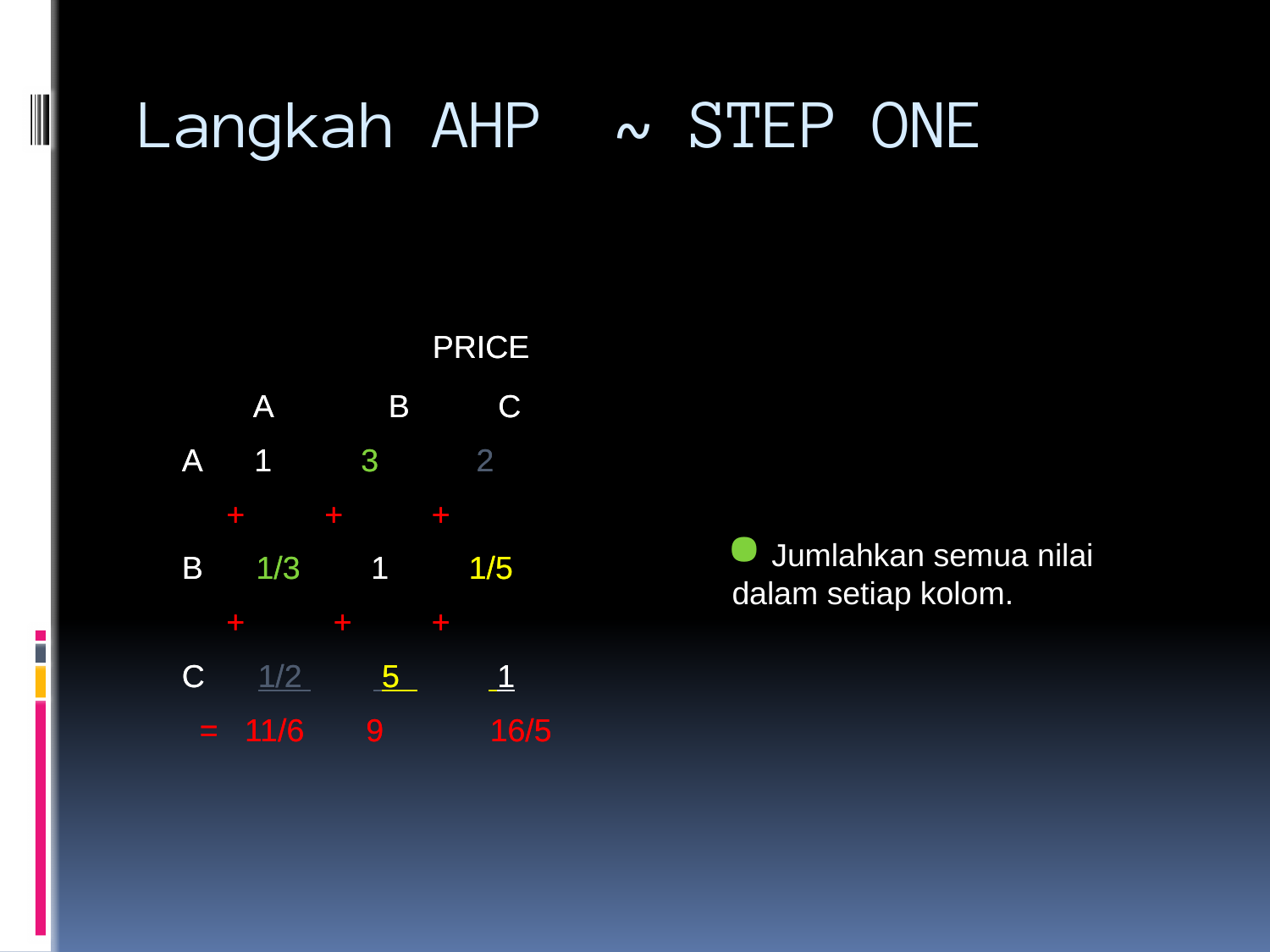

# Langkah AHP  ~ STEP ONE
                PRICE
        A	         B          C
A      1          3           2
     +         +          +
B      1/3        1         1/5
     +          +         +
C      1/2         5           1
  =   11/6       9            16/5
                PRICE
        A	         B          C
A      1          3           2
     +         +          +
B      1/3        1         1/5
     +          +         +
C      1/2         5           1
  =   11/6       9            16/5
 Jumlahkan semua nilai dalam setiap kolom.